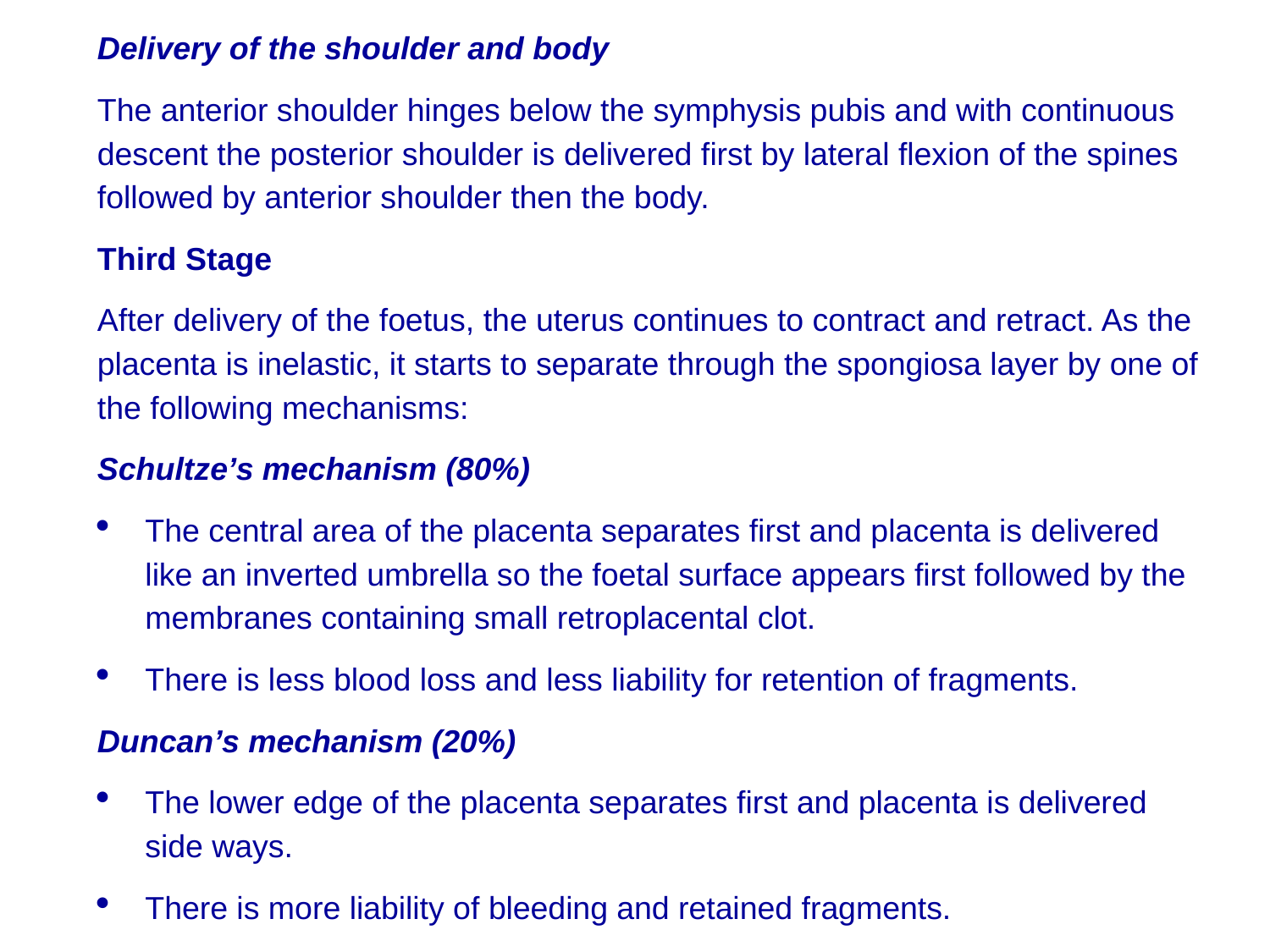

Delivery of the shoulder and body
The anterior shoulder hinges below the symphysis pubis and with continuous descent the posterior shoulder is delivered first by lateral flexion of the spines followed by anterior shoulder then the body.
Third Stage
After delivery of the foetus, the uterus continues to contract and retract. As the placenta is inelastic, it starts to separate through the spongiosa layer by one of the following mechanisms:
Schultze’s mechanism (80%)
The central area of the placenta separates first and placenta is delivered like an inverted umbrella so the foetal surface appears first followed by the membranes containing small retroplacental clot.
There is less blood loss and less liability for retention of fragments.
Duncan’s mechanism (20%)
The lower edge of the placenta separates first and placenta is delivered side ways.
There is more liability of bleeding and retained fragments.